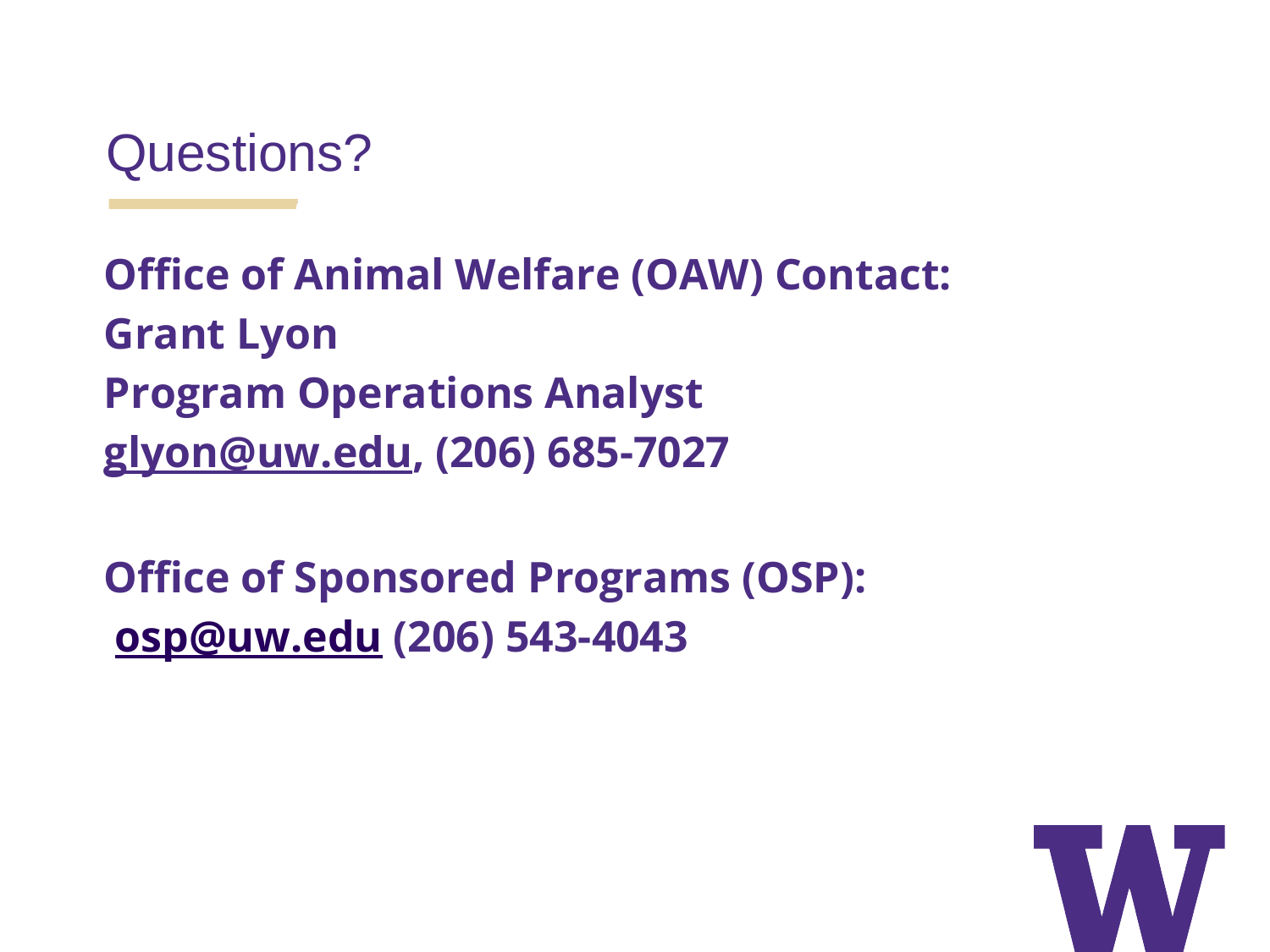

Questions?
Office of Animal Welfare (OAW) Contact:
Grant Lyon
Program Operations Analyst
glyon@uw.edu, (206) 685-7027

Office of Sponsored Programs (OSP):
 osp@uw.edu (206) 543-4043